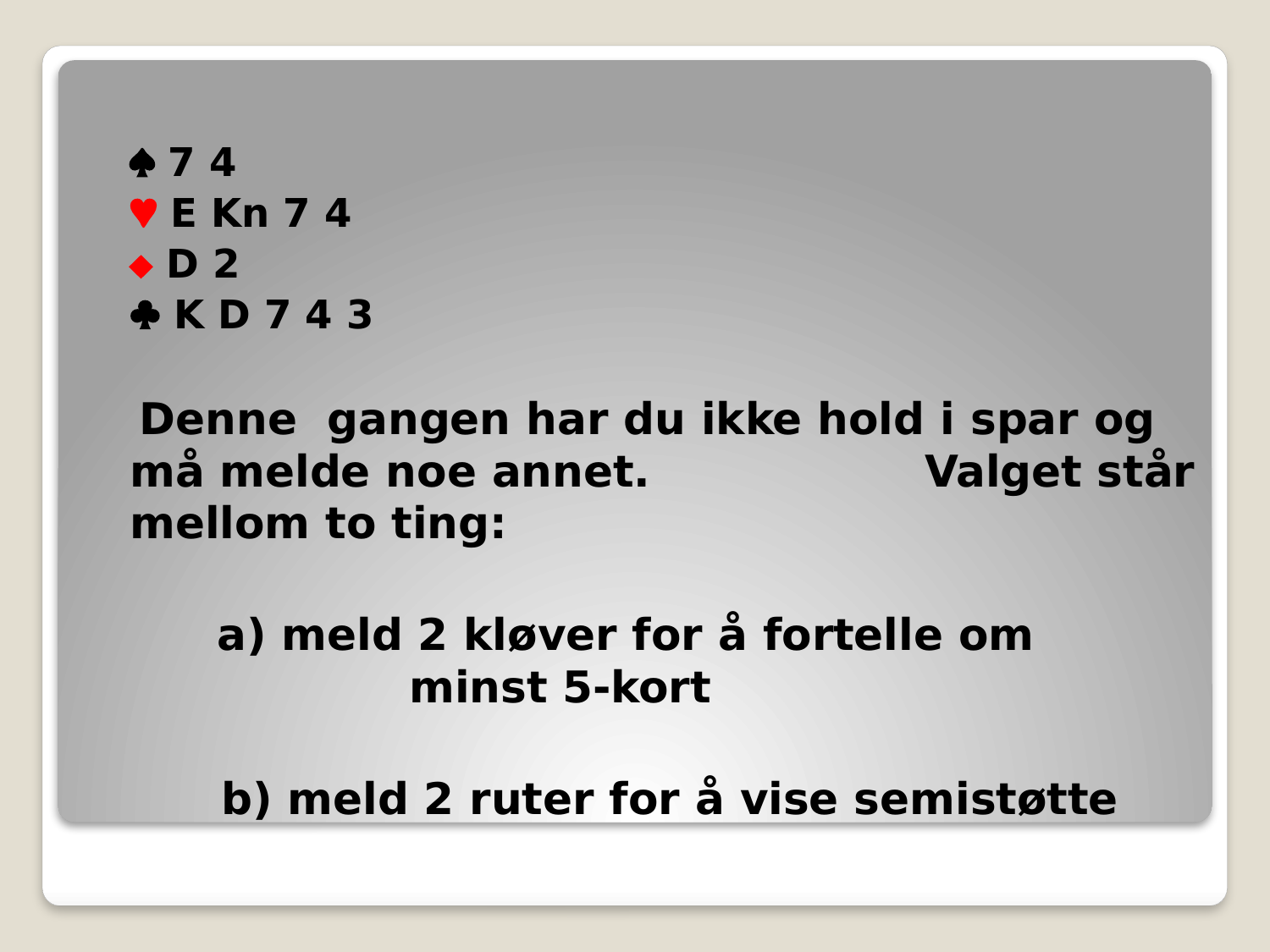

♠ 7 4
				♥ E Kn 7 4
				♦ D 2
				♣ K D 7 4 3

   Denne  gangen har du ikke hold i spar og må melde noe annet.                  Valget står mellom to ting:

        a) meld 2 kløver for å fortelle om                        	     minst 5-kort

	      b) meld 2 ruter for å vise semistøtte
#